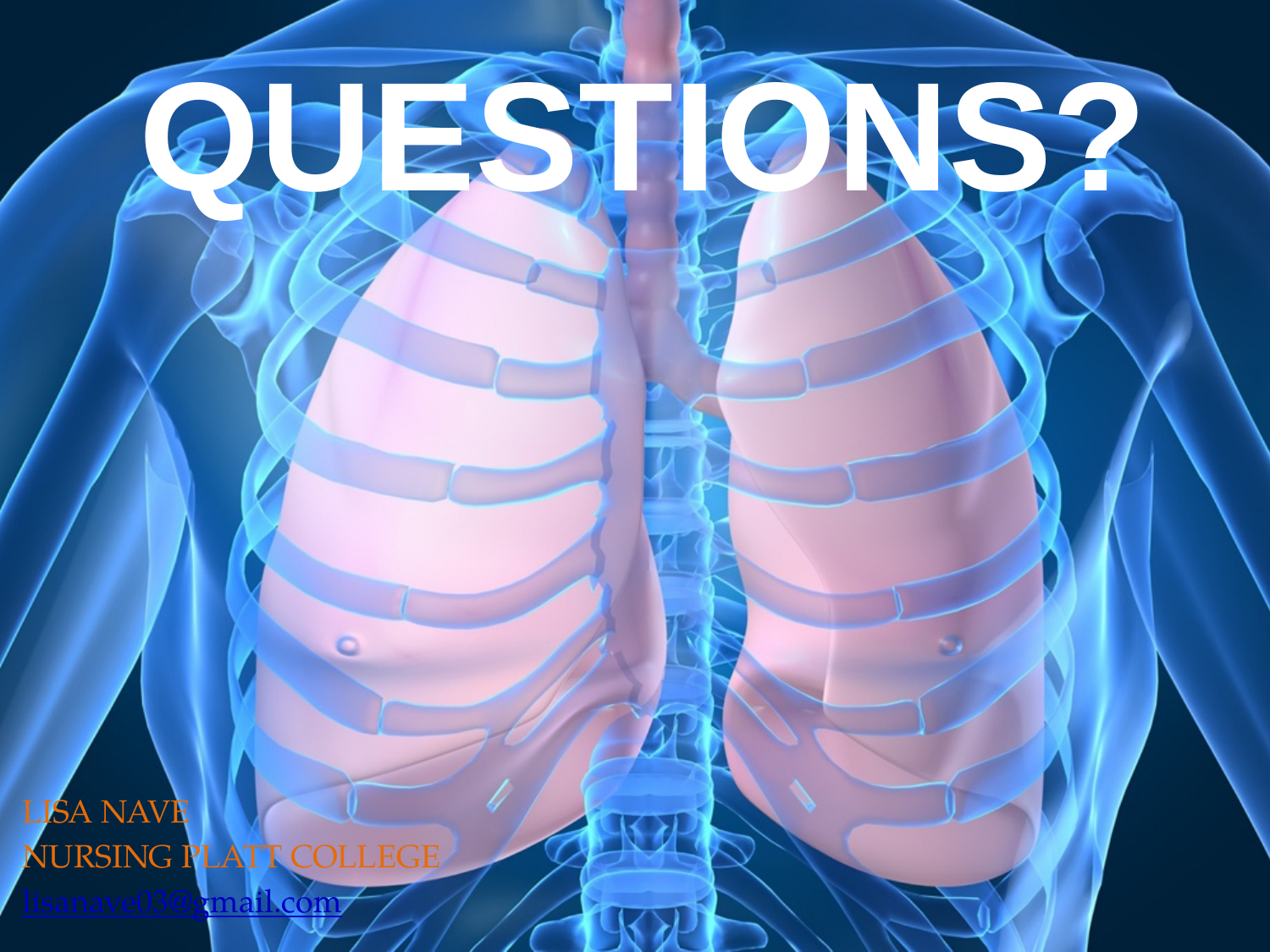

# QUESTIONS?
LISA NAVE
NURSING PLATT COLLEGE
lisanave03@gmail.com